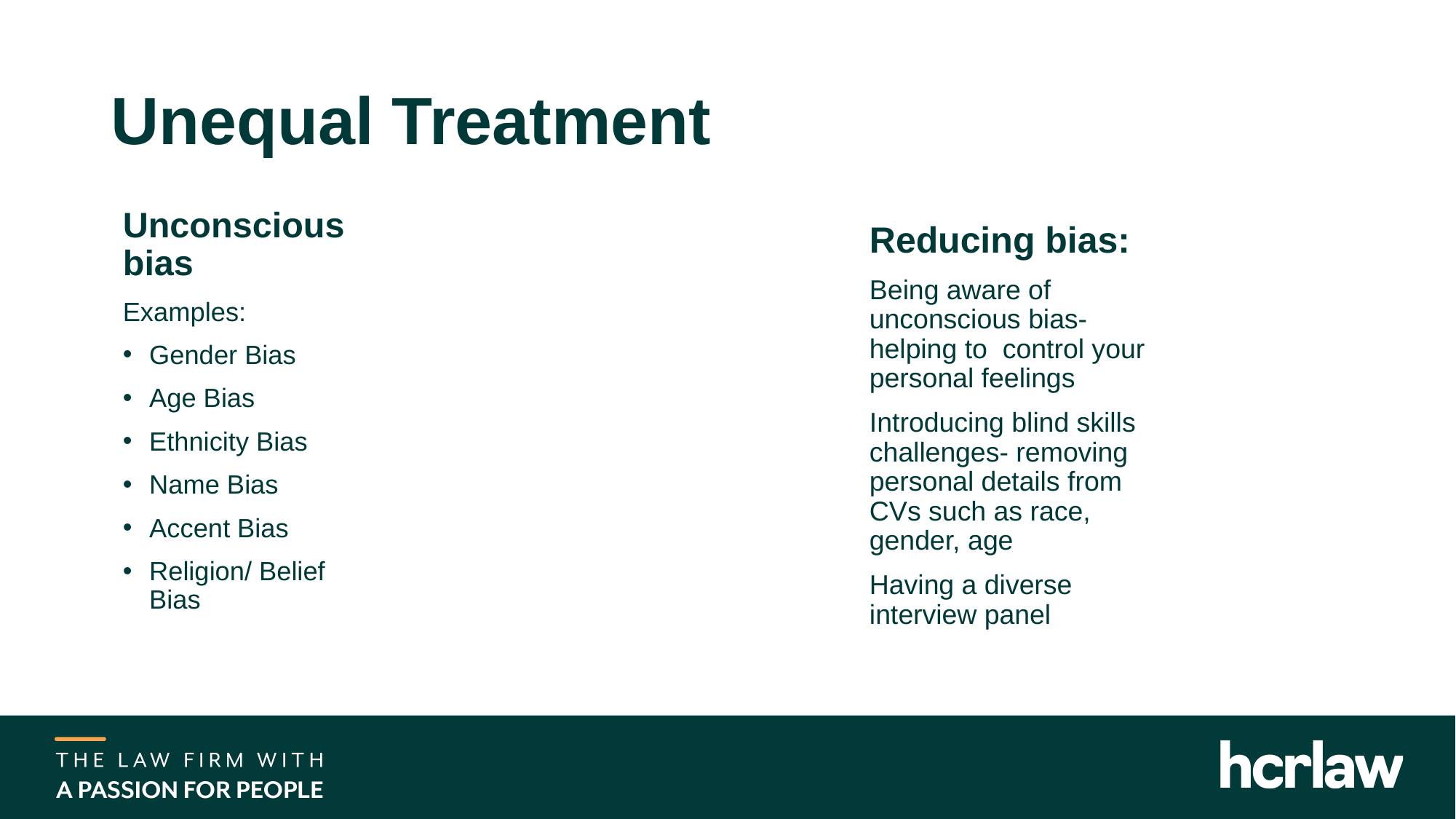

# Unequal Treatment
Unconscious bias
Examples:
Gender Bias
Age Bias
Ethnicity Bias
Name Bias
Accent Bias
Religion/ Belief Bias

Reducing bias:
Being aware of unconscious bias- helping to  control your personal feelings
Introducing blind skills challenges- removing personal details from CVs such as race, gender, age
Having a diverse interview panel